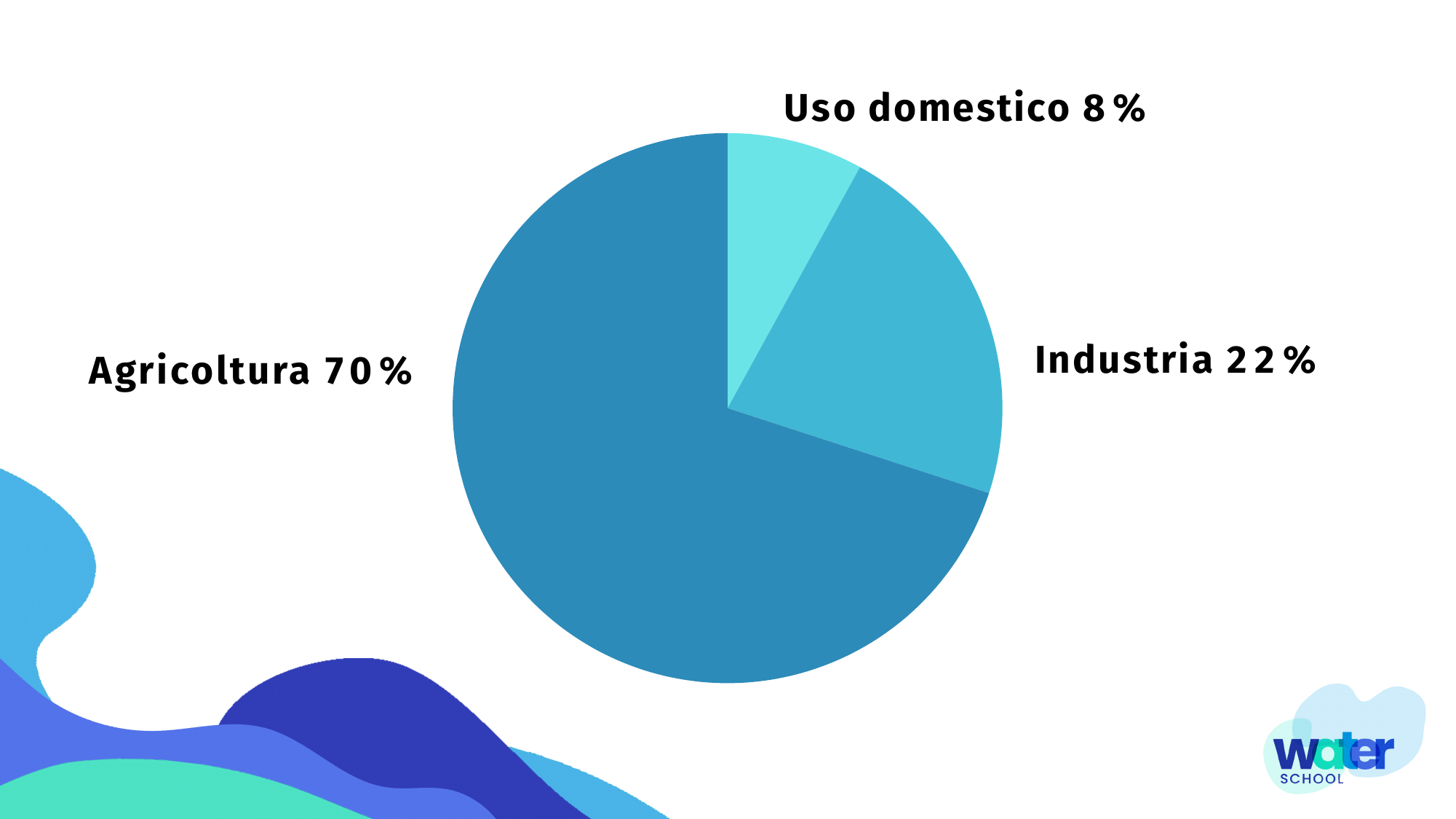

Uso domestico 8%

Agricoltura 70%
Industria 22%